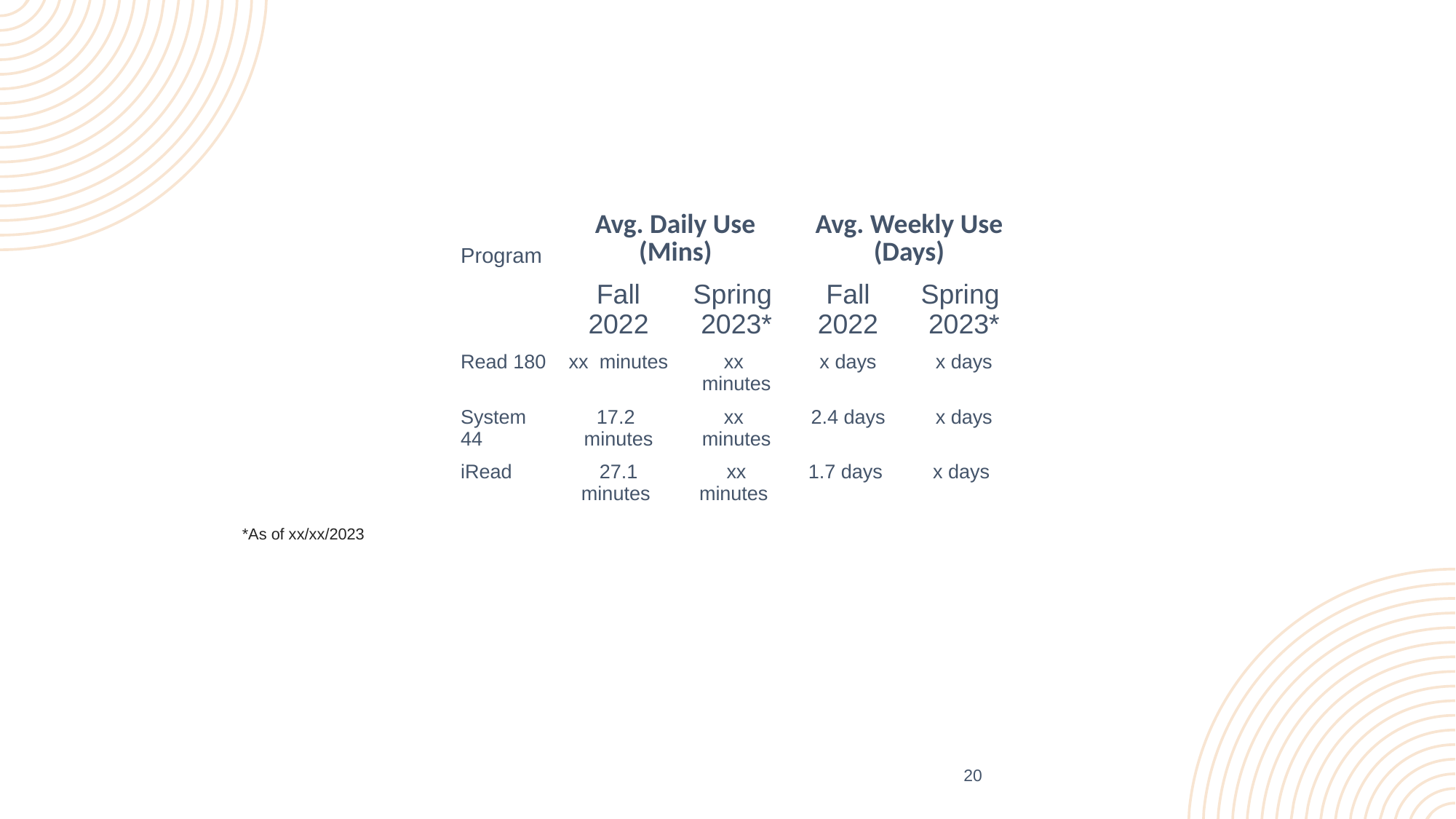

| Program | Avg. Daily Use (Mins) |  | Avg. Weekly Use (Days) |  |
| --- | --- | --- | --- | --- |
|  | Fall 2022 | Spring 2023\* | Fall 2022 | Spring 2023\* |
| Read 180 | xx minutes | xx minutes | x days | x days |
| System 44 | 17.2 minutes | xx minutes | 2.4 days | x days |
| iRead | 27.1 minutes | xx minutes | 1.7 days | x days |
*As of xx/xx/2023
20